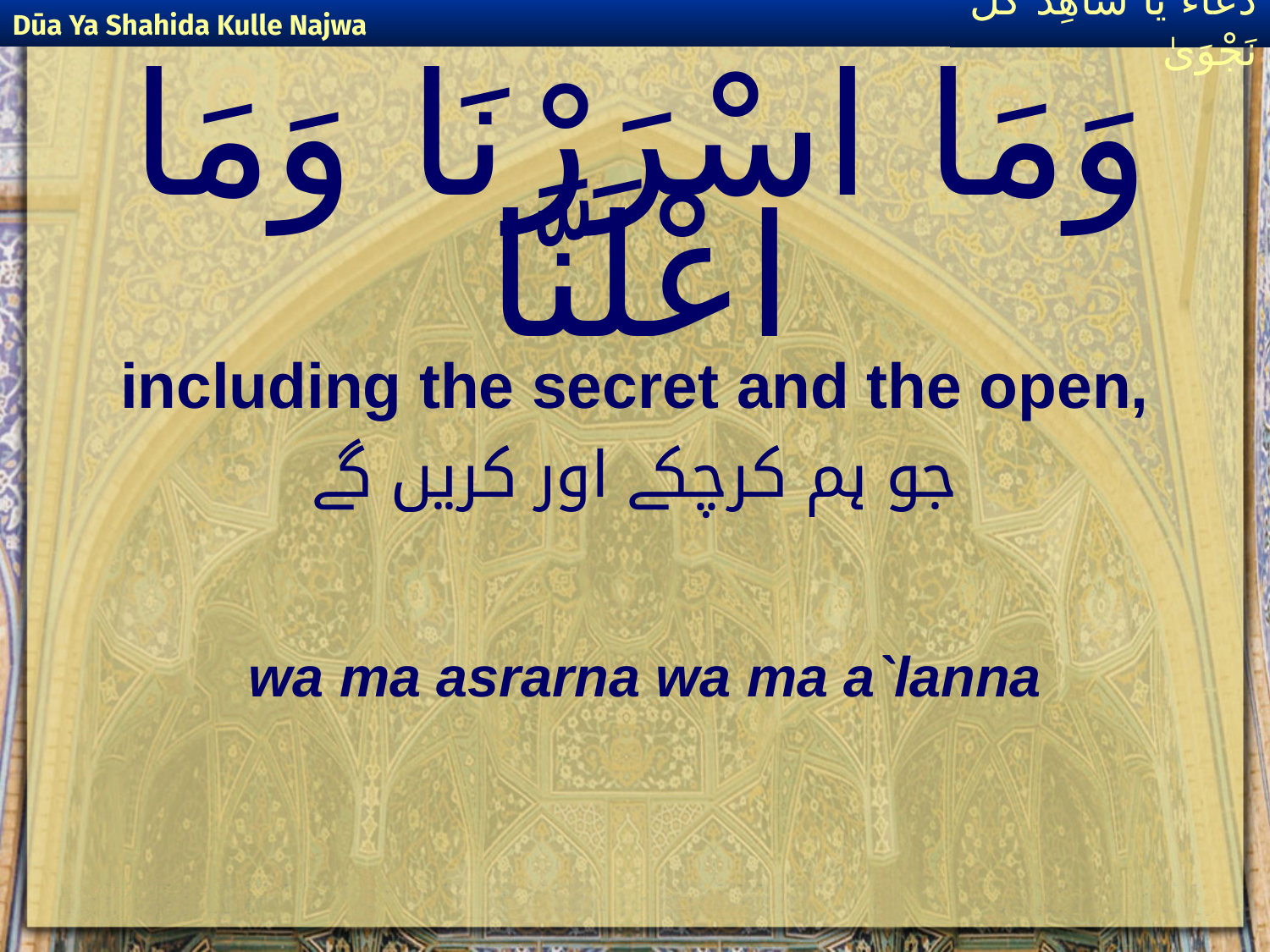

Dūa Ya Shahida Kulle Najwa
دُعَاءٌ يَا شَاهِدَ كُلِّ نَجْوَىٰ
# وَمَا اسْرَرْنَا وَمَا اعْلَنَّا
including the secret and the open,
جو ہم کرچکے اور کریں گے
wa ma asrarna wa ma a`lanna